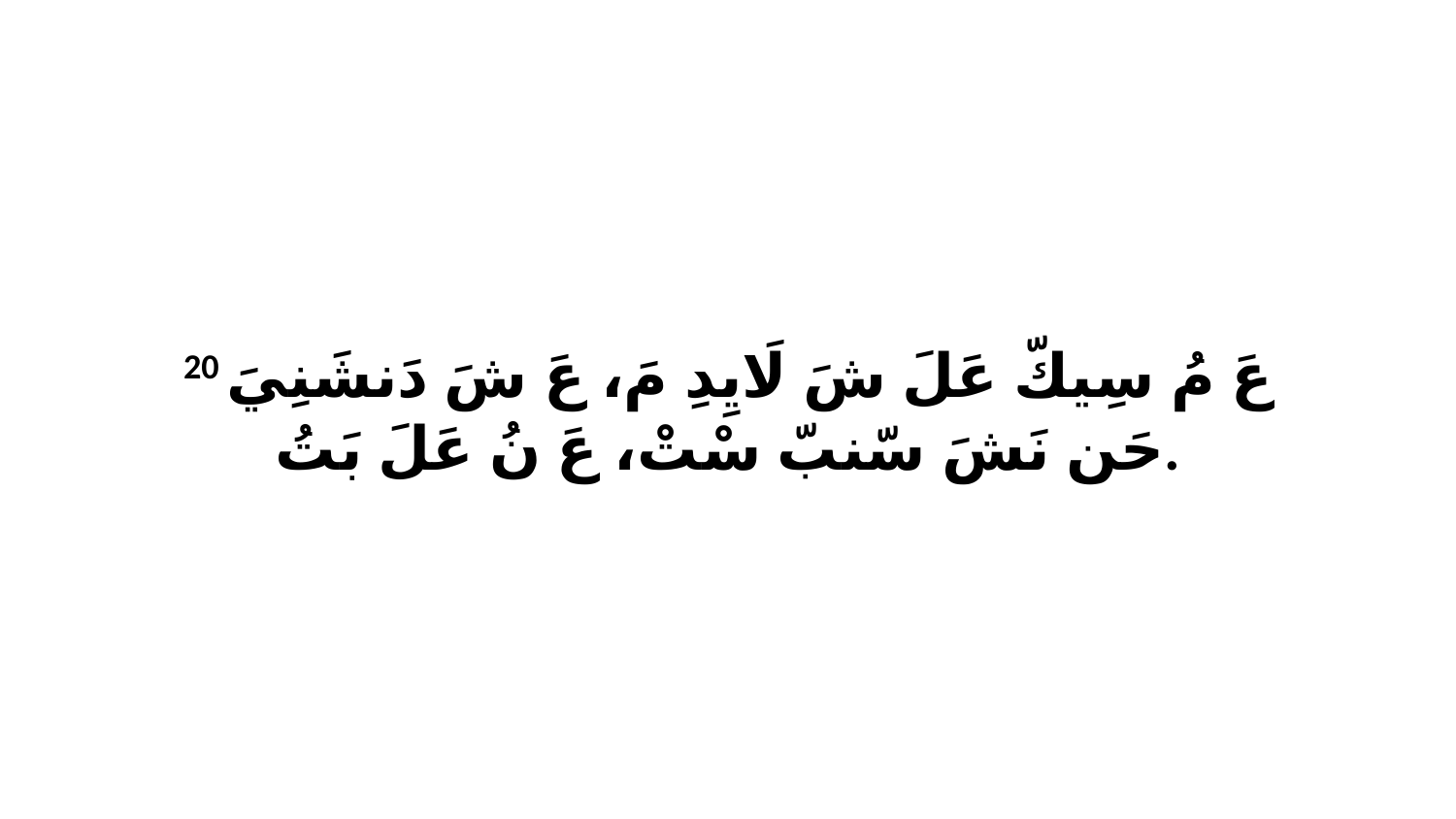

20 عَ مُ سِيكّ عَلَ شَ لَايِدِ مَ، عَ شَ دَنشَنِيَ حَن نَشَ سّنبّ سْتْ، عَ نُ عَلَ بَتُ.